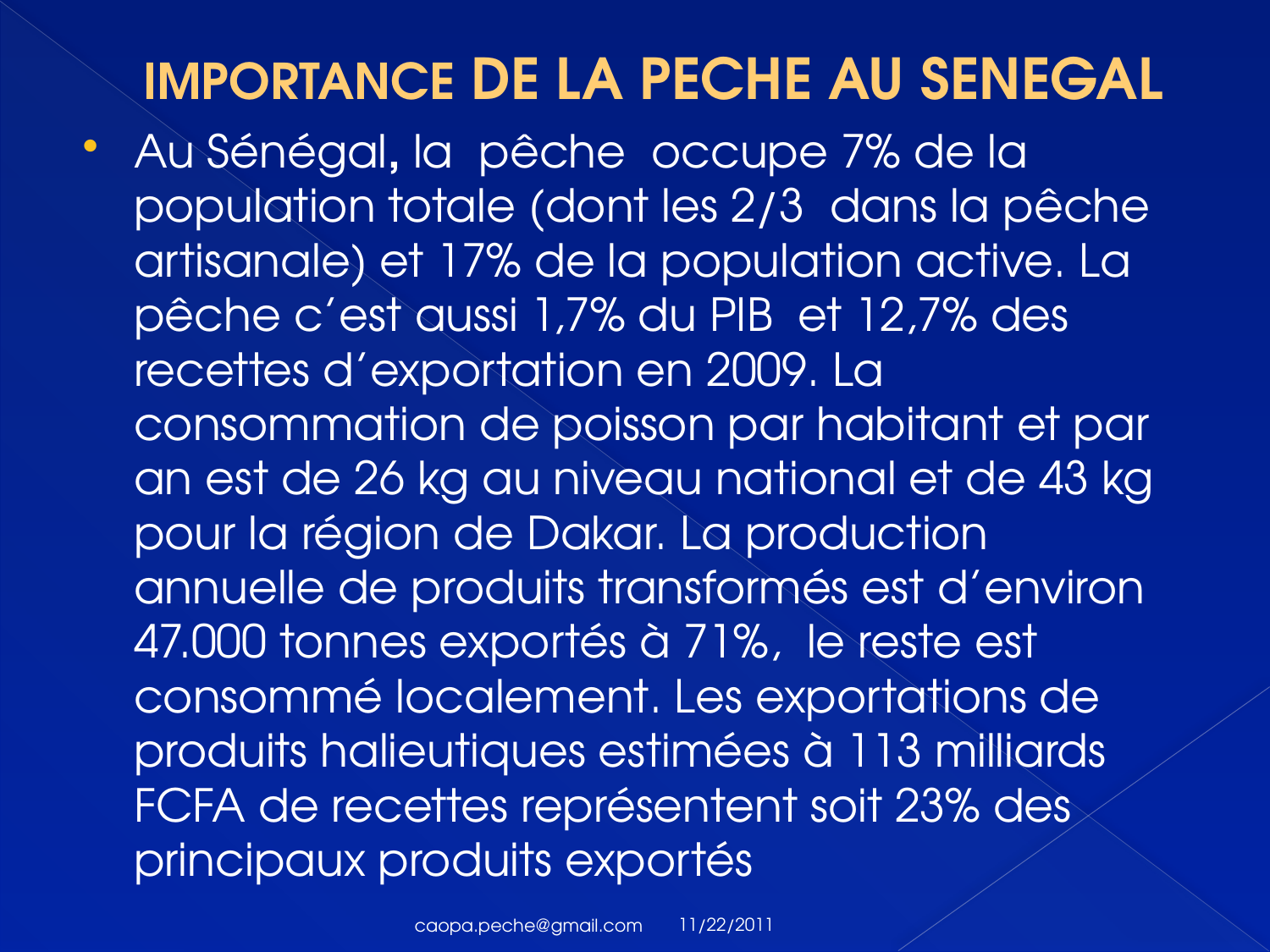

# IMPORTANCE DE LA PECHE AU SENEGAL
Au Sénégal, la  pêche  occupe 7% de la population totale (dont les 2/3  dans la pêche artisanale) et 17% de la population active. La pêche c’est aussi 1,7% du PIB  et 12,7% des recettes d’exportation en 2009. La consommation de poisson par habitant et par an est de 26 kg au niveau national et de 43 kg pour la région de Dakar. La production annuelle de produits transformés est d’environ 47.000 tonnes exportés à 71%,  le reste est consommé localement. Les exportations de produits halieutiques estimées à 113 milliards FCFA de recettes représentent soit 23% des principaux produits exportés

11/22/2011
caopa.peche@gmail.com